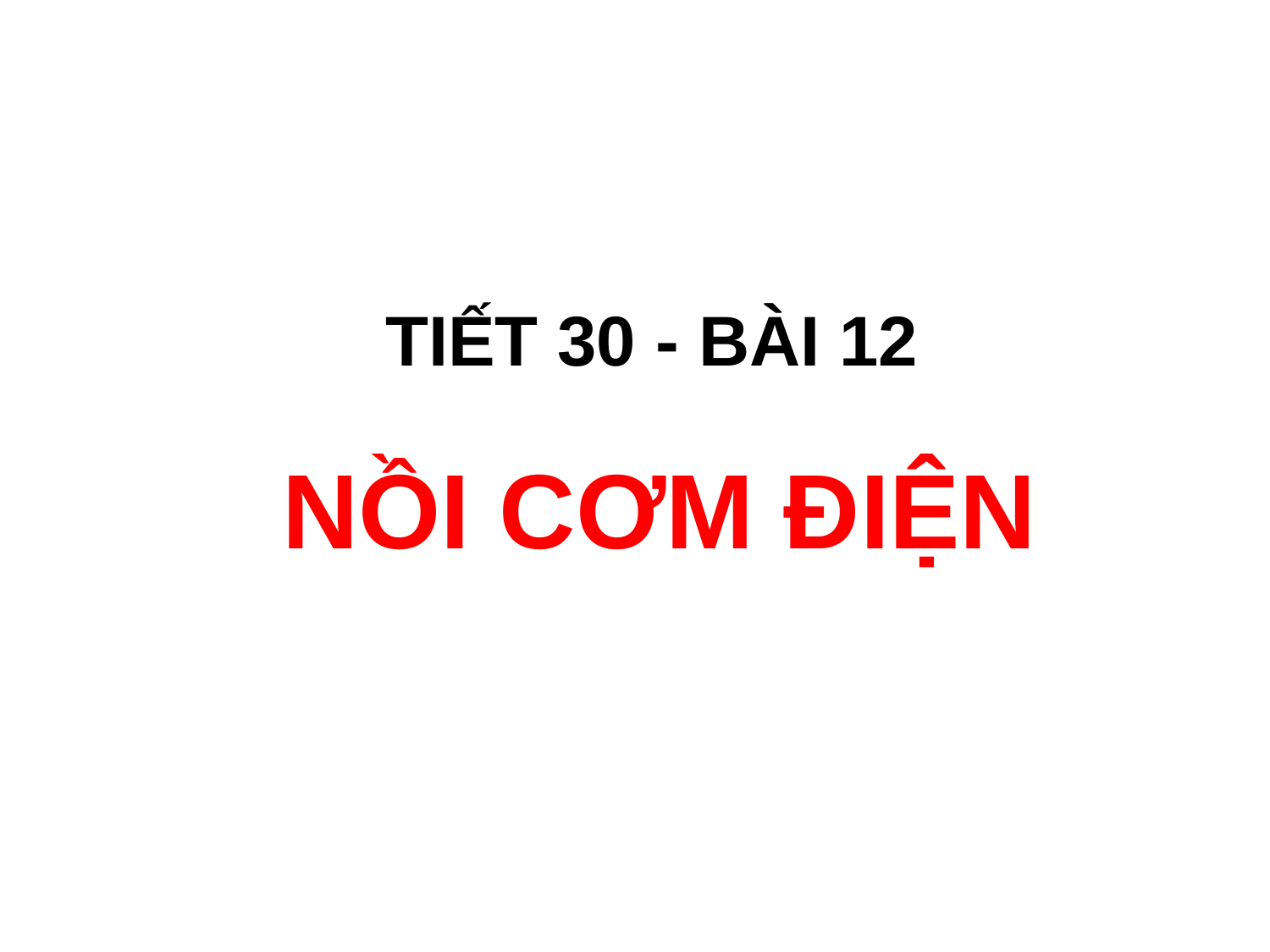

TIẾT 30 - BÀI 12
 NỒI CƠM ĐIỆN